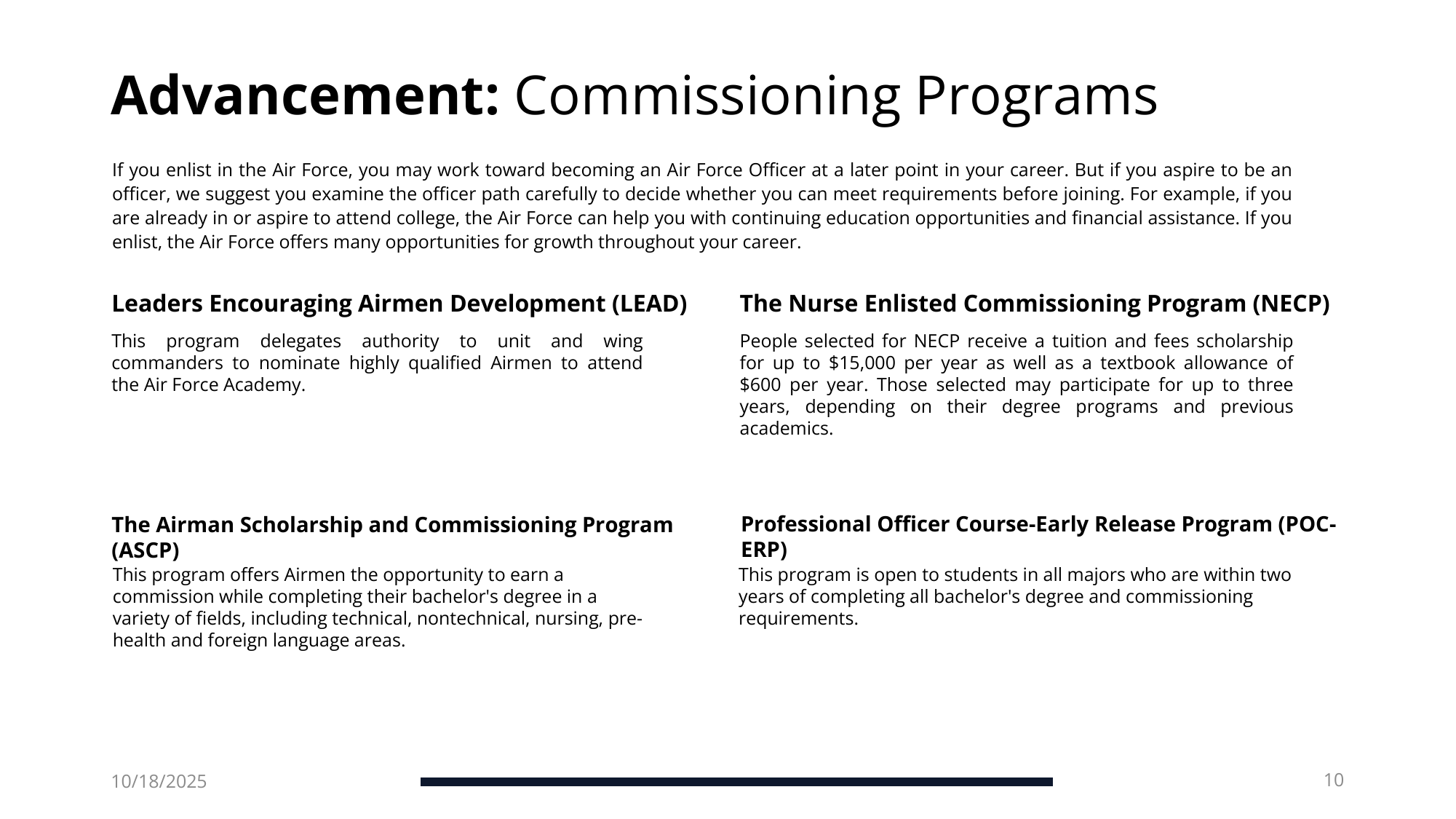

# Advancement: Commissioning Programs
If you enlist in the Air Force, you may work toward becoming an Air Force Officer at a later point in your career. But if you aspire to be an officer, we suggest you examine the officer path carefully to decide whether you can meet requirements before joining. For example, if you are already in or aspire to attend college, the Air Force can help you with continuing education opportunities and financial assistance. If you enlist, the Air Force offers many opportunities for growth throughout your career.
The Nurse Enlisted Commissioning Program (NECP)
Leaders Encouraging Airmen Development (LEAD)
People selected for NECP receive a tuition and fees scholarship for up to $15,000 per year as well as a textbook allowance of $600 per year. Those selected may participate for up to three years, depending on their degree programs and previous academics.
This program delegates authority to unit and wing commanders to nominate highly qualified Airmen to attend the Air Force Academy.
Professional Officer Course-Early Release Program (POC-ERP)
The Airman Scholarship and Commissioning Program (ASCP)
This program is open to students in all majors who are within two years of completing all bachelor's degree and commissioning requirements.
This program offers Airmen the opportunity to earn a commission while completing their bachelor's degree in a variety of fields, including technical, nontechnical, nursing, pre-health and foreign language areas.
10/18/2025
10